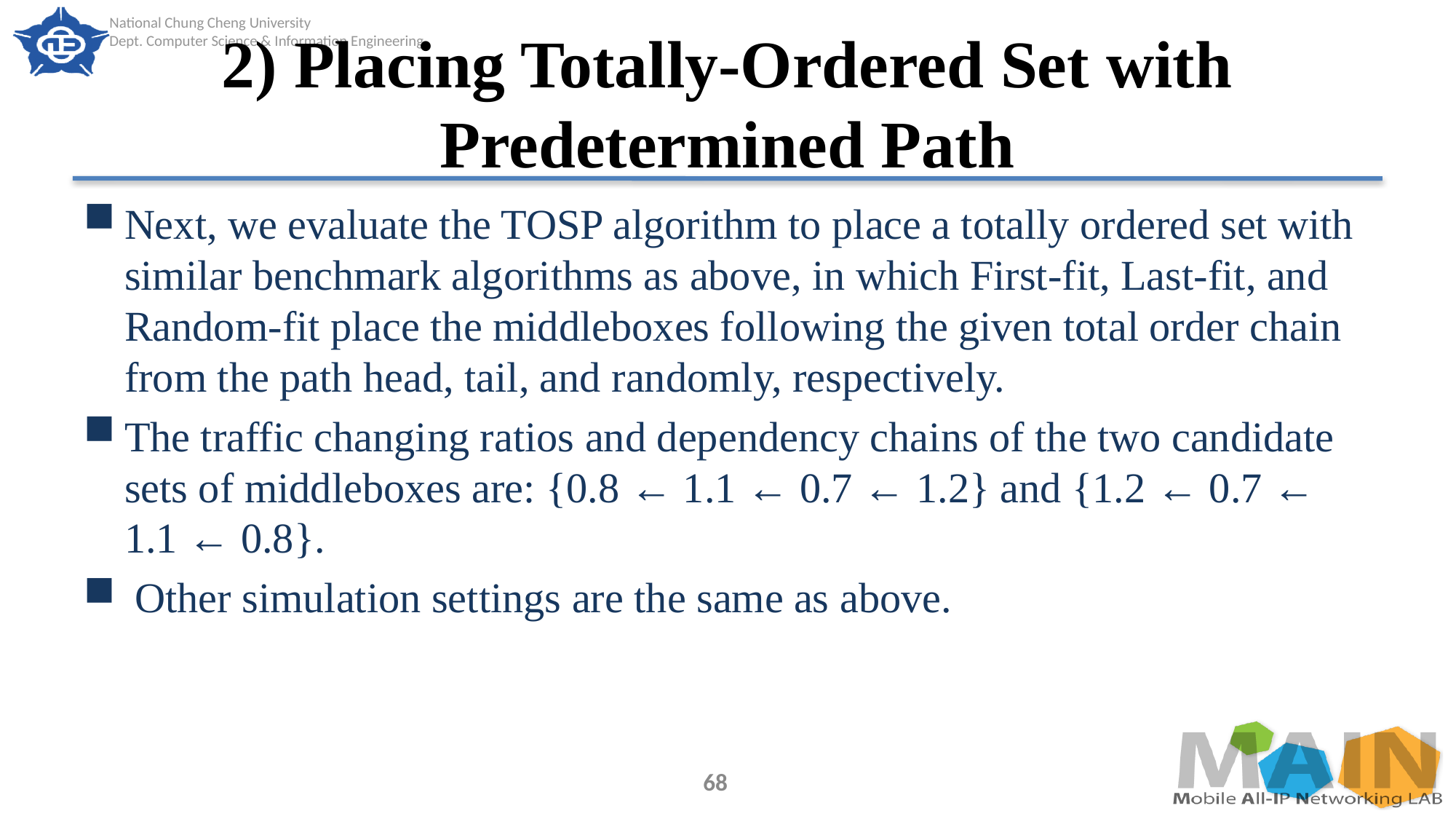

# 2) Placing Totally-Ordered Set with Predetermined Path
Next, we evaluate the TOSP algorithm to place a totally ordered set with similar benchmark algorithms as above, in which First-fit, Last-fit, and Random-fit place the middleboxes following the given total order chain from the path head, tail, and randomly, respectively.
The traffic changing ratios and dependency chains of the two candidate sets of middleboxes are: {0.8 ← 1.1 ← 0.7 ← 1.2} and {1.2 ← 0.7 ← 1.1 ← 0.8}.
 Other simulation settings are the same as above.
68